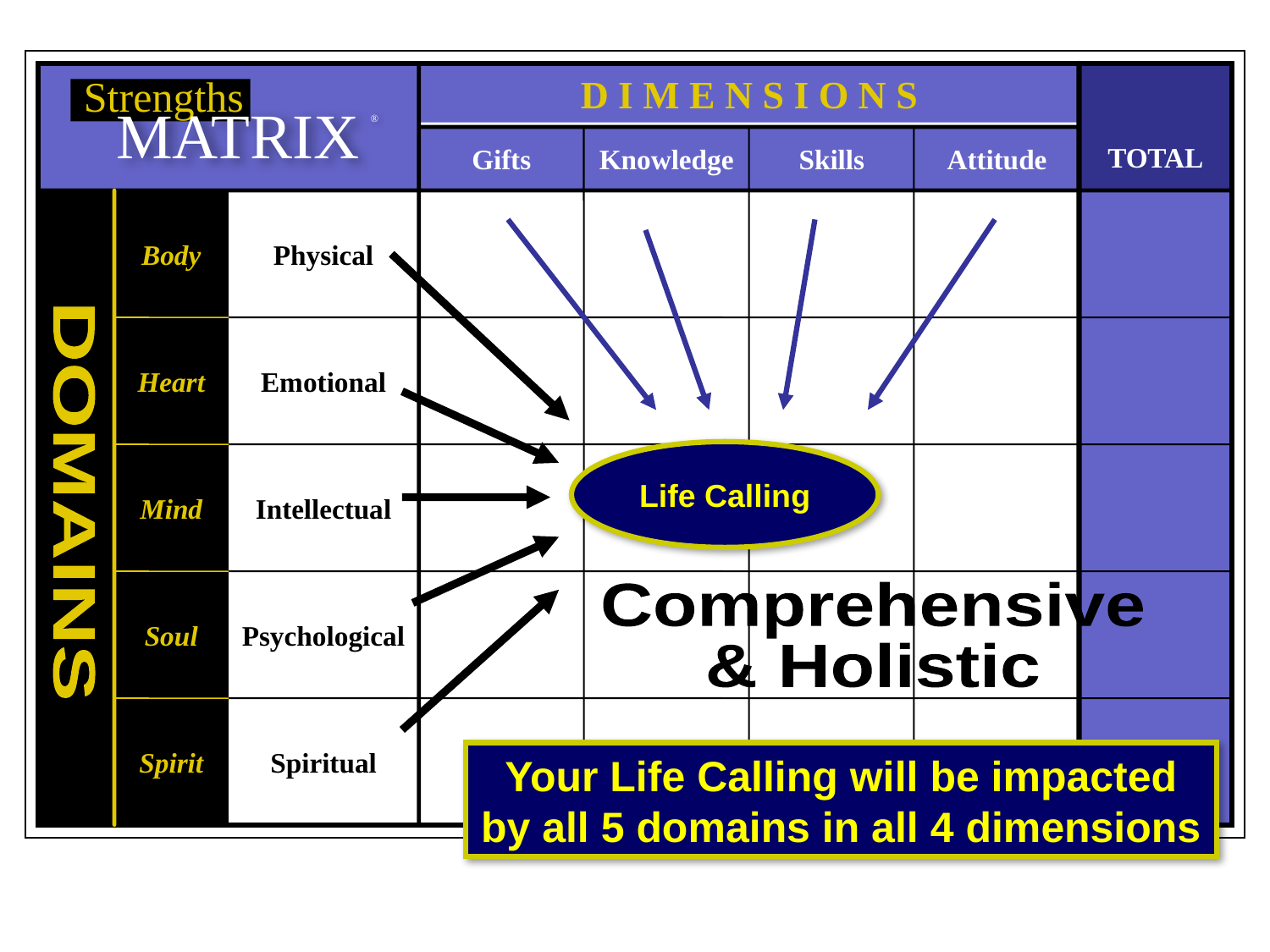

Strengths

MATRIX
®
D I M E N S I O N S

TOTAL
Gifts
Knowledge
Skills
Attitude

Body
Physical

Heart
Emotional
Mind
Intellectual
DOMAINS
Soul
Psychological
Spirit
Spiritual

Life Calling

Comprehensive
& Holistic

Your Life Calling will be impacted
by all 5 domains in all 4 dimensions